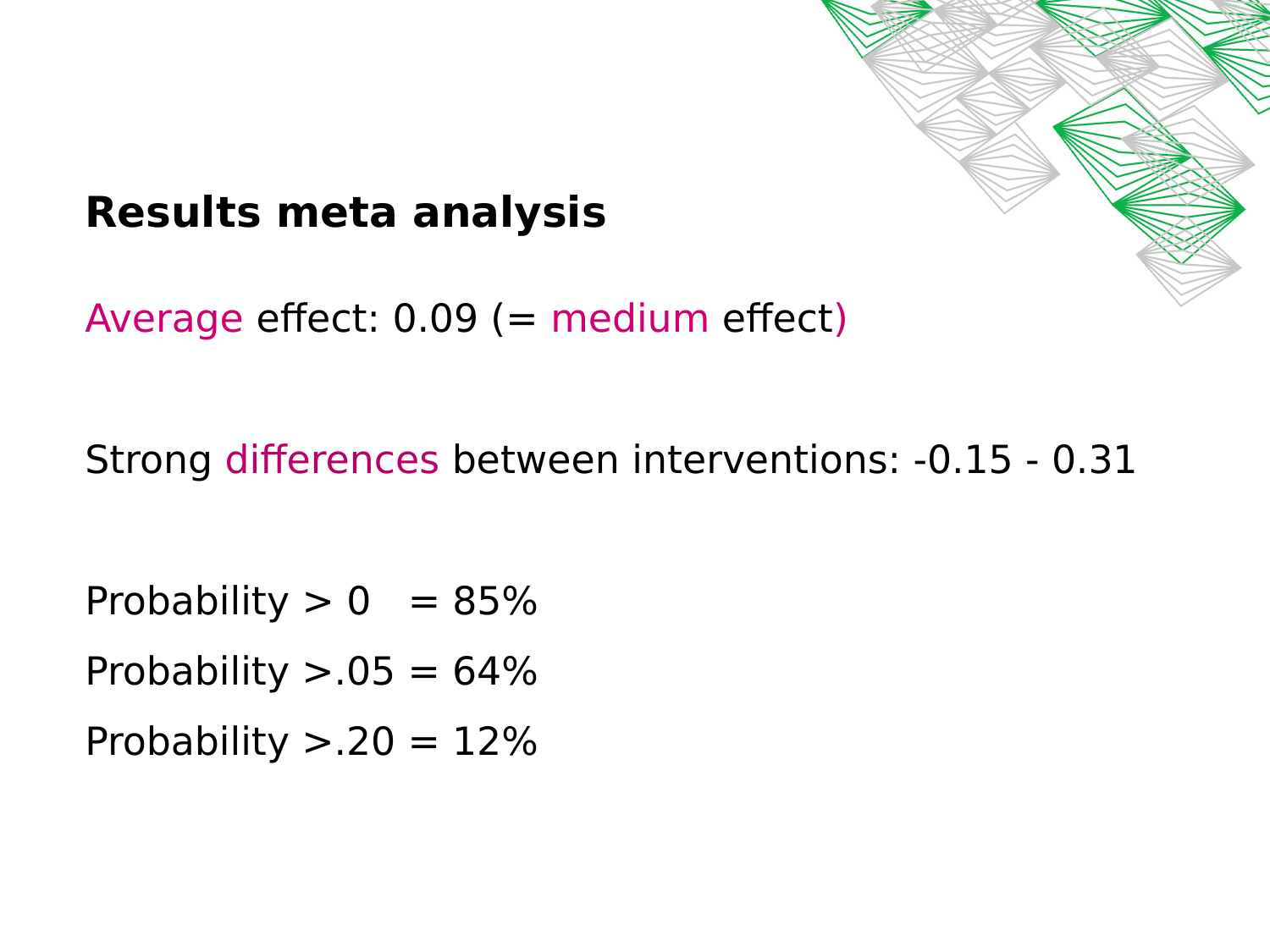

# Results meta analysis
Average effect: 0.09 (= medium effect)

Strong differences between interventions: -0.15 - 0.31

Probability > 0   = 85%
Probability >.05 = 64%
Probability >.20 = 12%